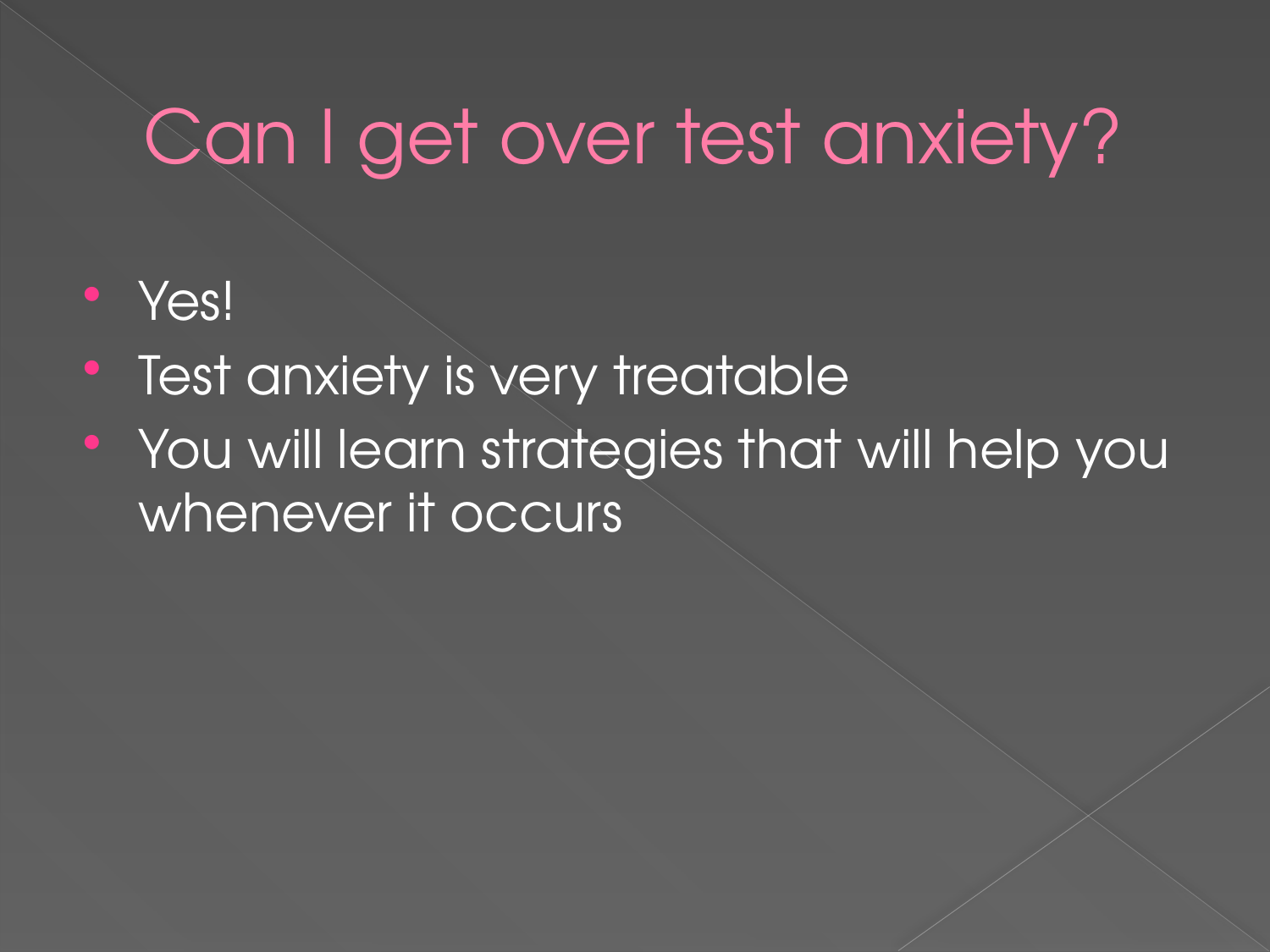

# Can I get over test anxiety?
Yes!
Test anxiety is very treatable
You will learn strategies that will help you whenever it occurs